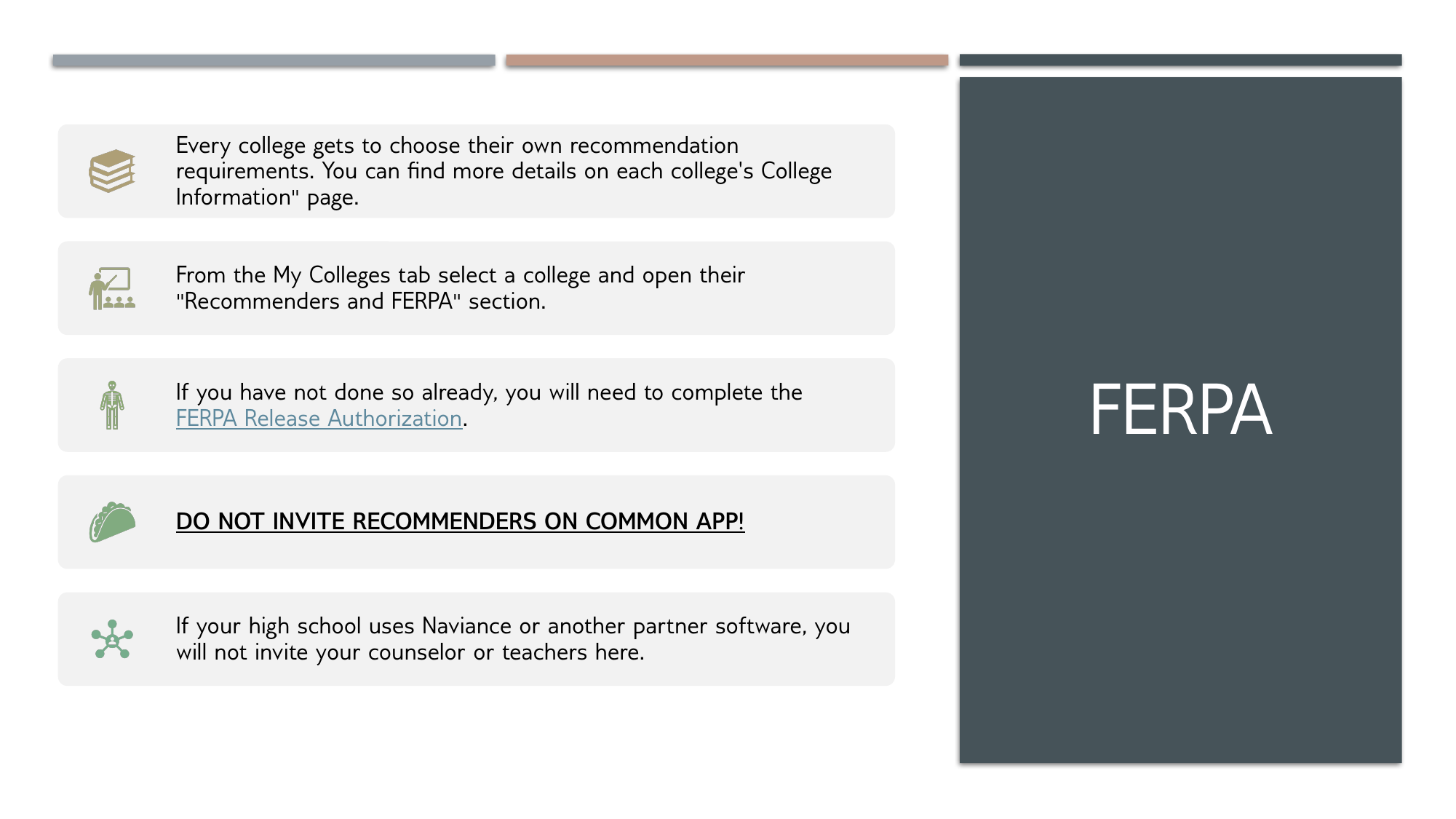

Every college gets to choose their own recommendation requirements. You can find more details on each college's College Information" page.
From the My Colleges tab select a college and open their "Recommenders and FERPA" section.
If you have not done so already, you will need to complete the FERPA Release Authorization.
DO NOT INVITE RECOMMENDERS ON COMMON APP!
If your high school uses Naviance or another partner software, you will not invite your counselor or teachers here.
# FERPA